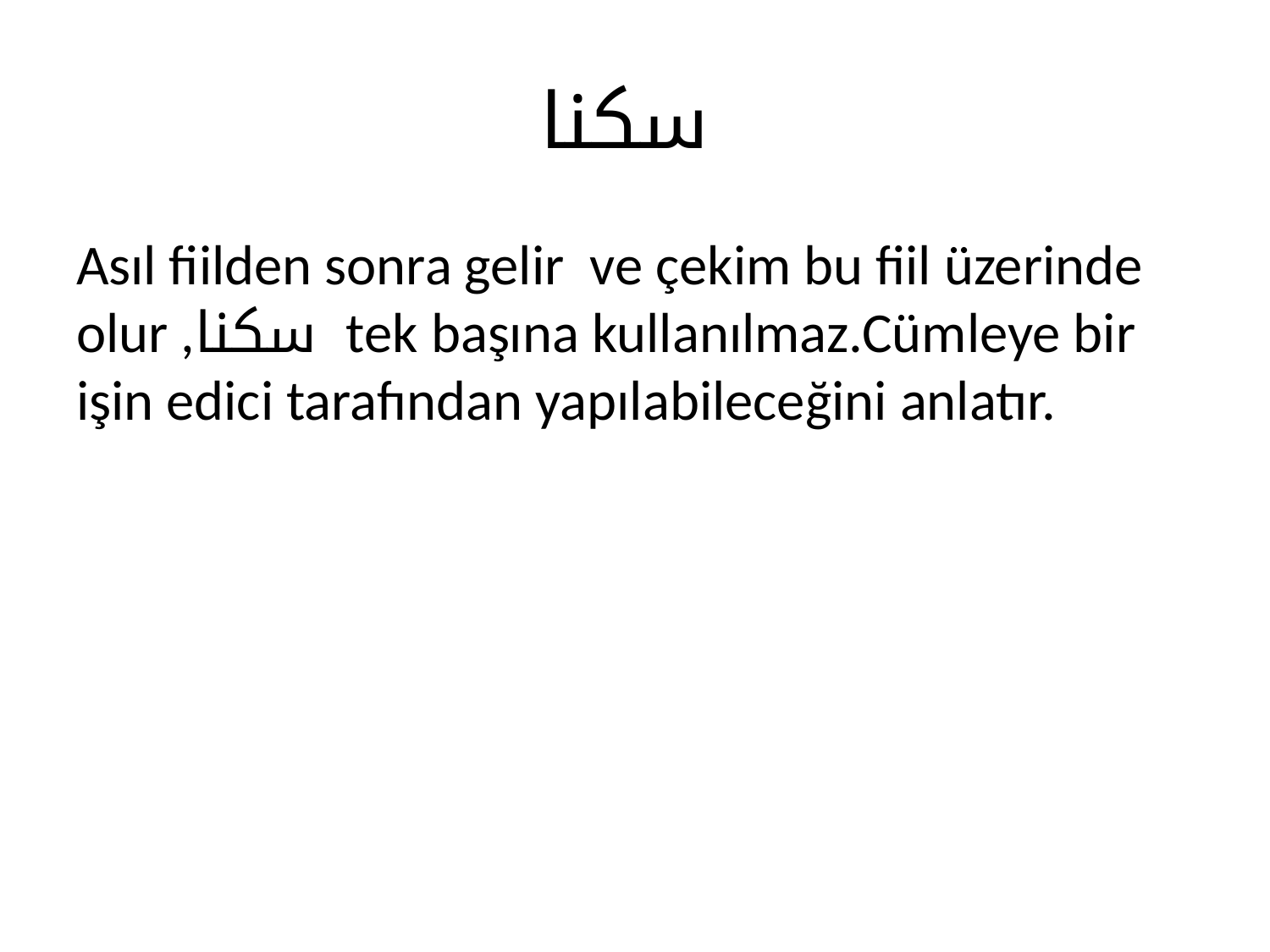

# سکنا
Asıl fiilden sonra gelir  ve çekim bu fiil üzerinde olur ,سکنا  tek başına kullanılmaz.Cümleye bir işin edici tarafından yapılabileceğini anlatır.